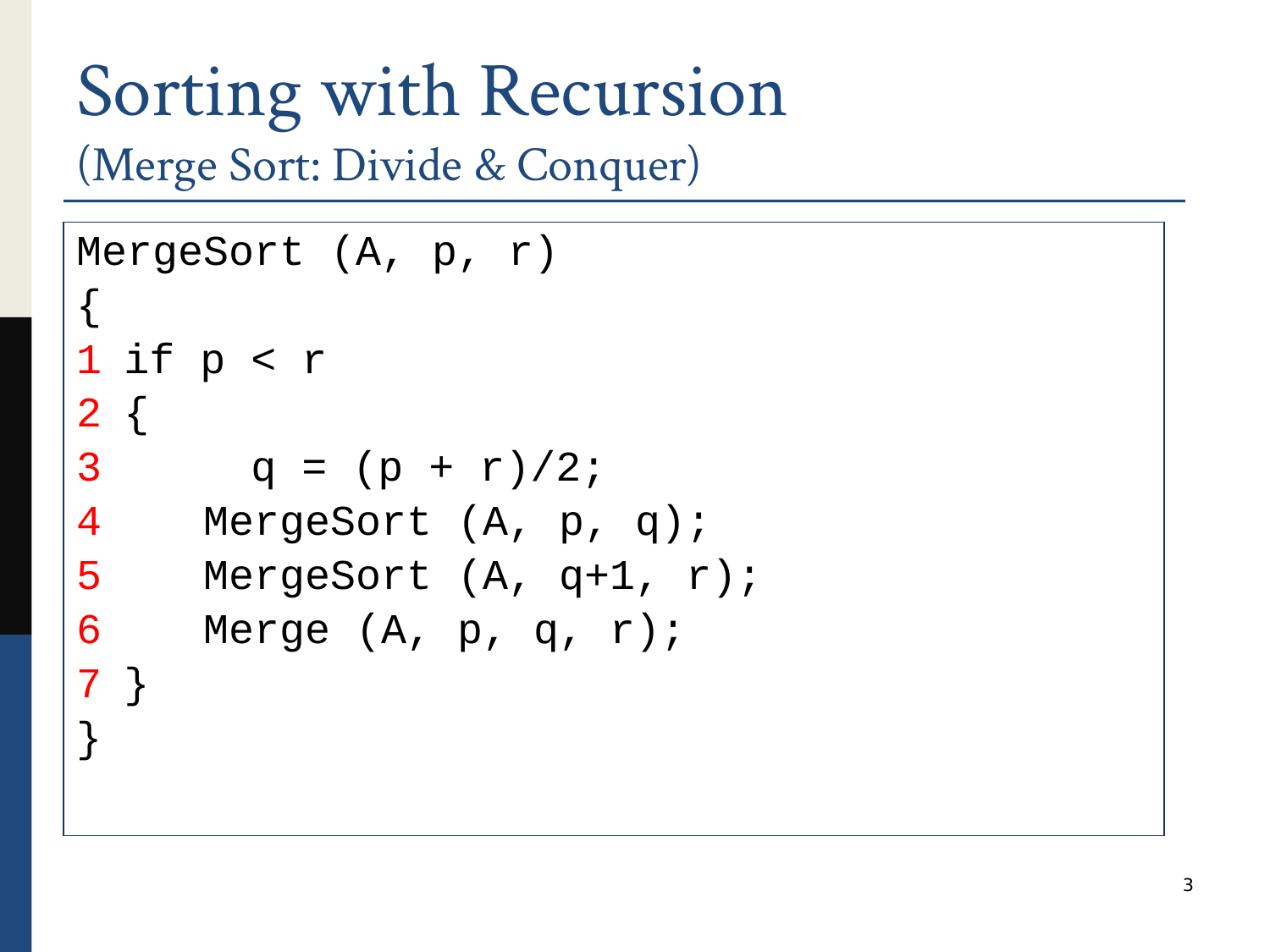

# Sorting with Recursion (Merge Sort: Divide & Conquer)
MergeSort (A, p, r)
{
1	if p < r
2	{
3		q = (p + r)/2;
4    MergeSort (A, p, q);
5    MergeSort (A, q+1, r);
6    Merge (A, p, q, r);
7	}
}

3